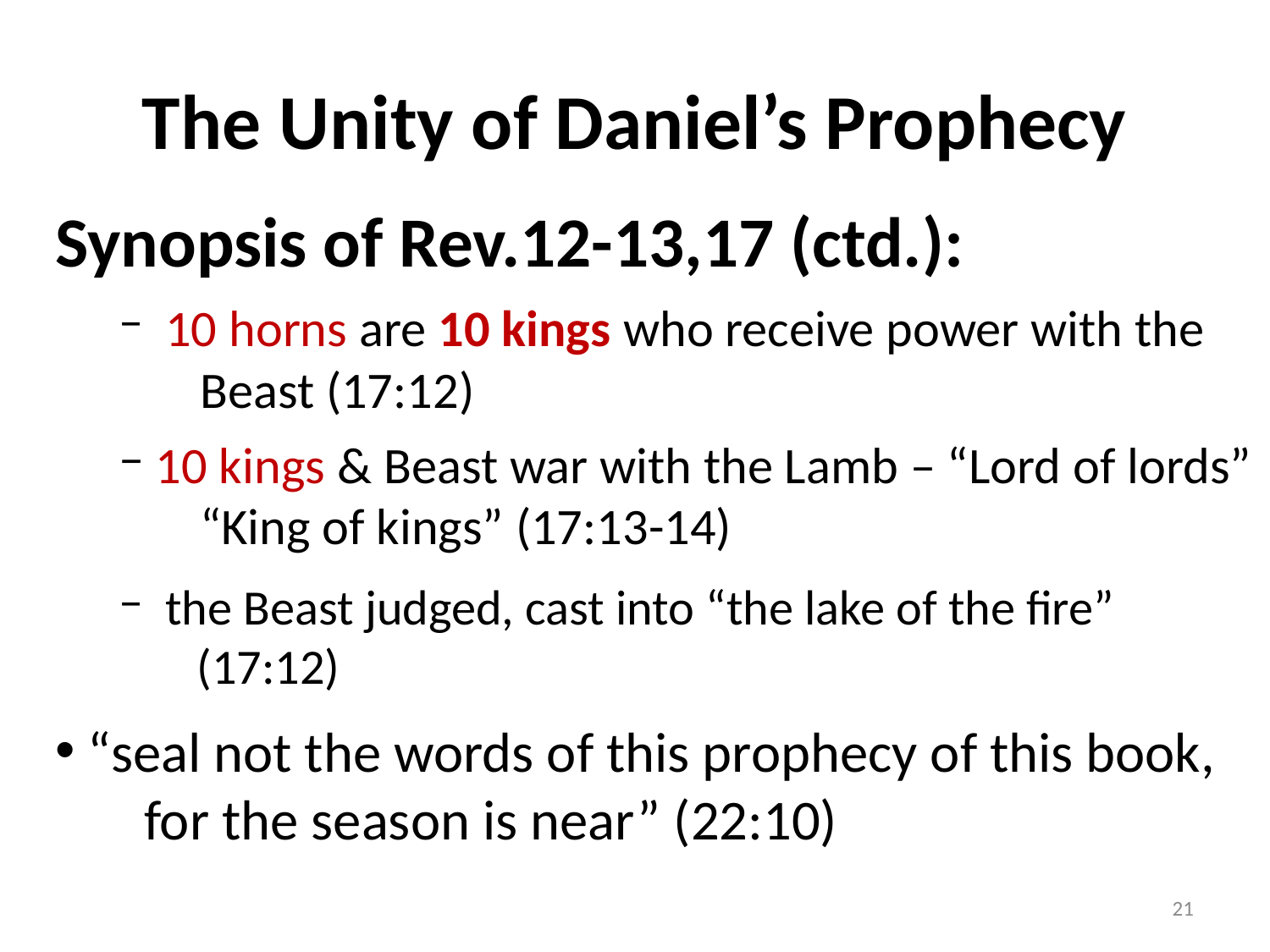

# The Unity of Daniel’s Prophecy
Synopsis of Rev.12-13,17 (ctd.):
  10 horns are 10 kings who receive power with the
       Beast (17:12)
 10 kings & Beast war with the Lamb – “Lord of lords”
       “King of kings” (17:13-14)
  the Beast judged, cast into “the lake of the fire”
       (17:12)
 “seal not the words of this prophecy of this book,
       for the season is near” (22:10)
21